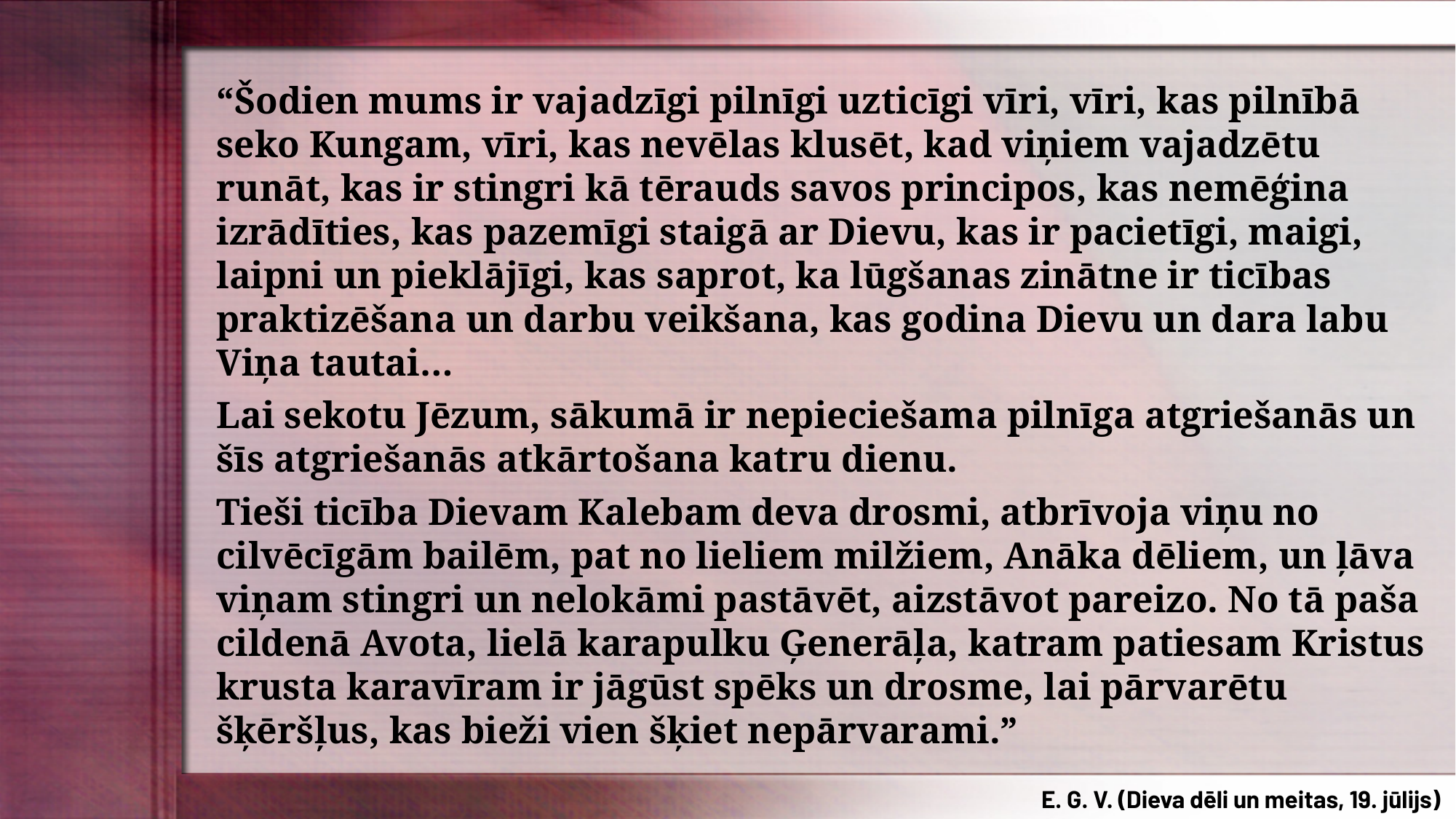

“Šodien mums ir vajadzīgi pilnīgi uzticīgi vīri, vīri, kas pilnībā seko Kungam, vīri, kas nevēlas klusēt, kad viņiem vajadzētu runāt, kas ir stingri kā tērauds savos principos, kas nemēģina izrādīties, kas pazemīgi staigā ar Dievu, kas ir pacietīgi, maigi, laipni un pieklājīgi, kas saprot, ka lūgšanas zinātne ir ticības praktizēšana un darbu veikšana, kas godina Dievu un dara labu Viņa tautai…
Lai sekotu Jēzum, sākumā ir nepieciešama pilnīga atgriešanās un šīs atgriešanās atkārtošana katru dienu.
Tieši ticība Dievam Kalebam deva drosmi, atbrīvoja viņu no cilvēcīgām bailēm, pat no lieliem milžiem, Anāka dēliem, un ļāva viņam stingri un nelokāmi pastāvēt, aizstāvot pareizo. No tā paša cildenā Avota, lielā karapulku Ģenerāļa, katram patiesam Kristus krusta karavīram ir jāgūst spēks un drosme, lai pārvarētu šķēršļus, kas bieži vien šķiet nepārvarami.”
E. G. V. (Dieva dēli un meitas, 19. jūlijs)